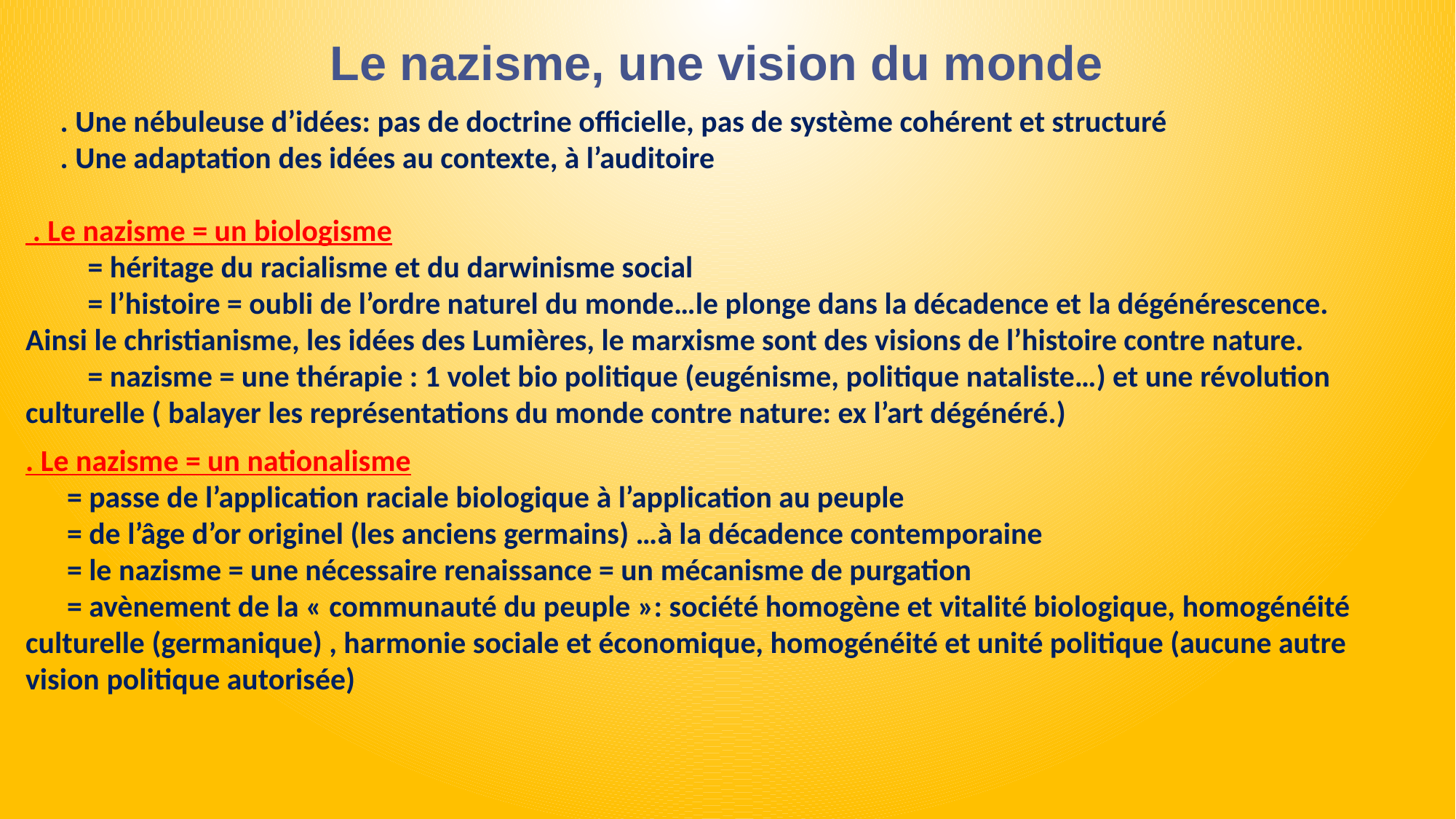

Le nazisme, une vision du monde
     . Une nébuleuse d’idées: pas de doctrine officielle, pas de système cohérent et structuré
     . Une adaptation des idées au contexte, à l’auditoire

 . Le nazisme = un biologisme
         = héritage du racialisme et du darwinisme social
         = l’histoire = oubli de l’ordre naturel du monde…le plonge dans la décadence et la dégénérescence. Ainsi le christianisme, les idées des Lumières, le marxisme sont des visions de l’histoire contre nature.
         = nazisme = une thérapie : 1 volet bio politique (eugénisme, politique nataliste…) et une révolution culturelle ( balayer les représentations du monde contre nature: ex l’art dégénéré.)

. Le nazisme = un nationalisme
      = passe de l’application raciale biologique à l’application au peuple
      = de l’âge d’or originel (les anciens germains) …à la décadence contemporaine
      = le nazisme = une nécessaire renaissance = un mécanisme de purgation
      = avènement de la « communauté du peuple »: société homogène et vitalité biologique, homogénéité culturelle (germanique) , harmonie sociale et économique, homogénéité et unité politique (aucune autre vision politique autorisée)